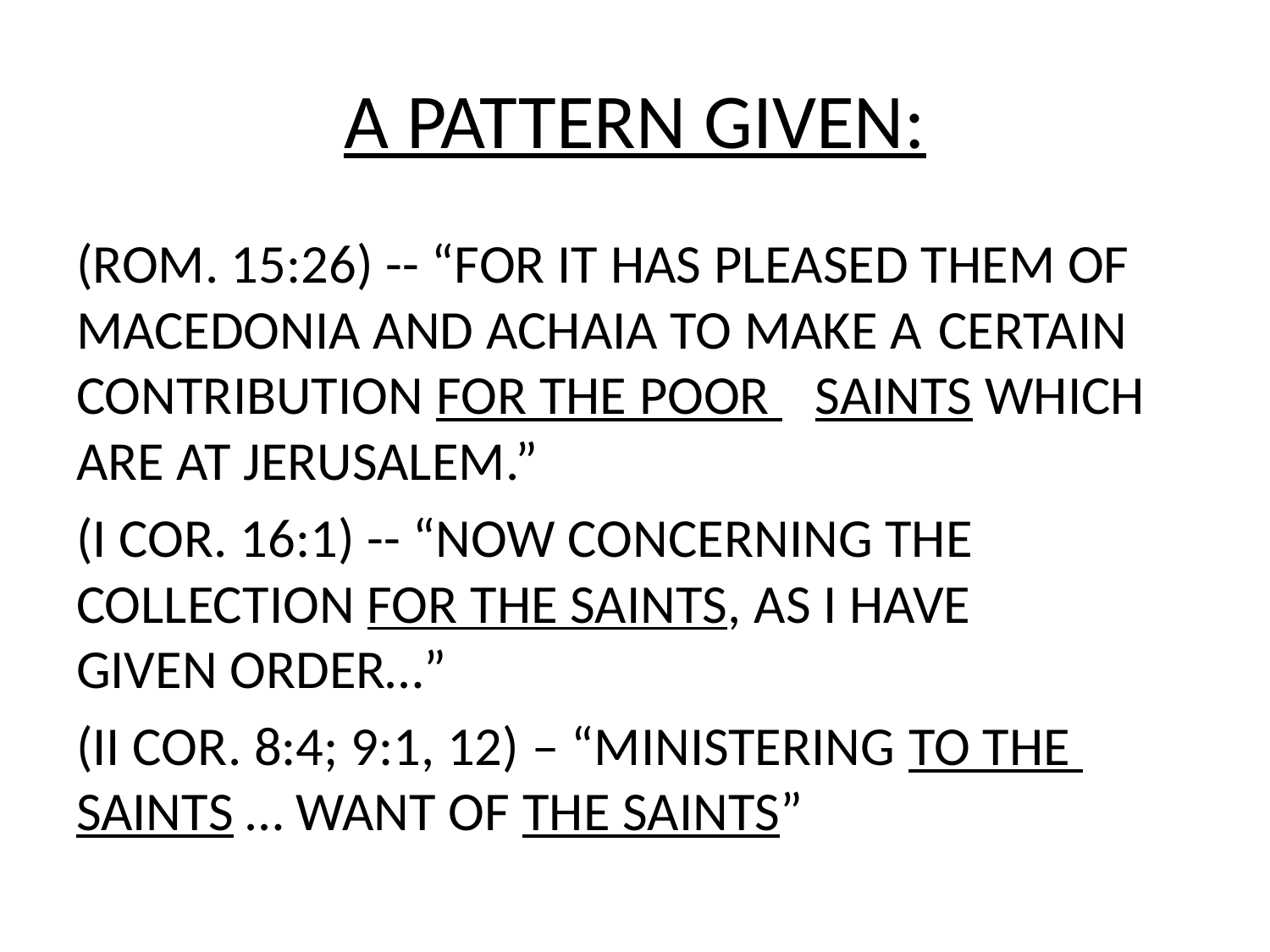

# A PATTERN GIVEN:
(ROM. 15:26) -- “FOR IT HAS PLEASED THEM OF 	MACEDONIA AND ACHAIA TO MAKE A 	CERTAIN CONTRIBUTION FOR THE POOR 	SAINTS WHICH ARE AT JERUSALEM.”
(I COR. 16:1) -- “NOW CONCERNING THE 	COLLECTION FOR THE SAINTS, AS I HAVE 	GIVEN ORDER…”
(II COR. 8:4; 9:1, 12) – “MINISTERING TO THE 	SAINTS … WANT OF THE SAINTS”